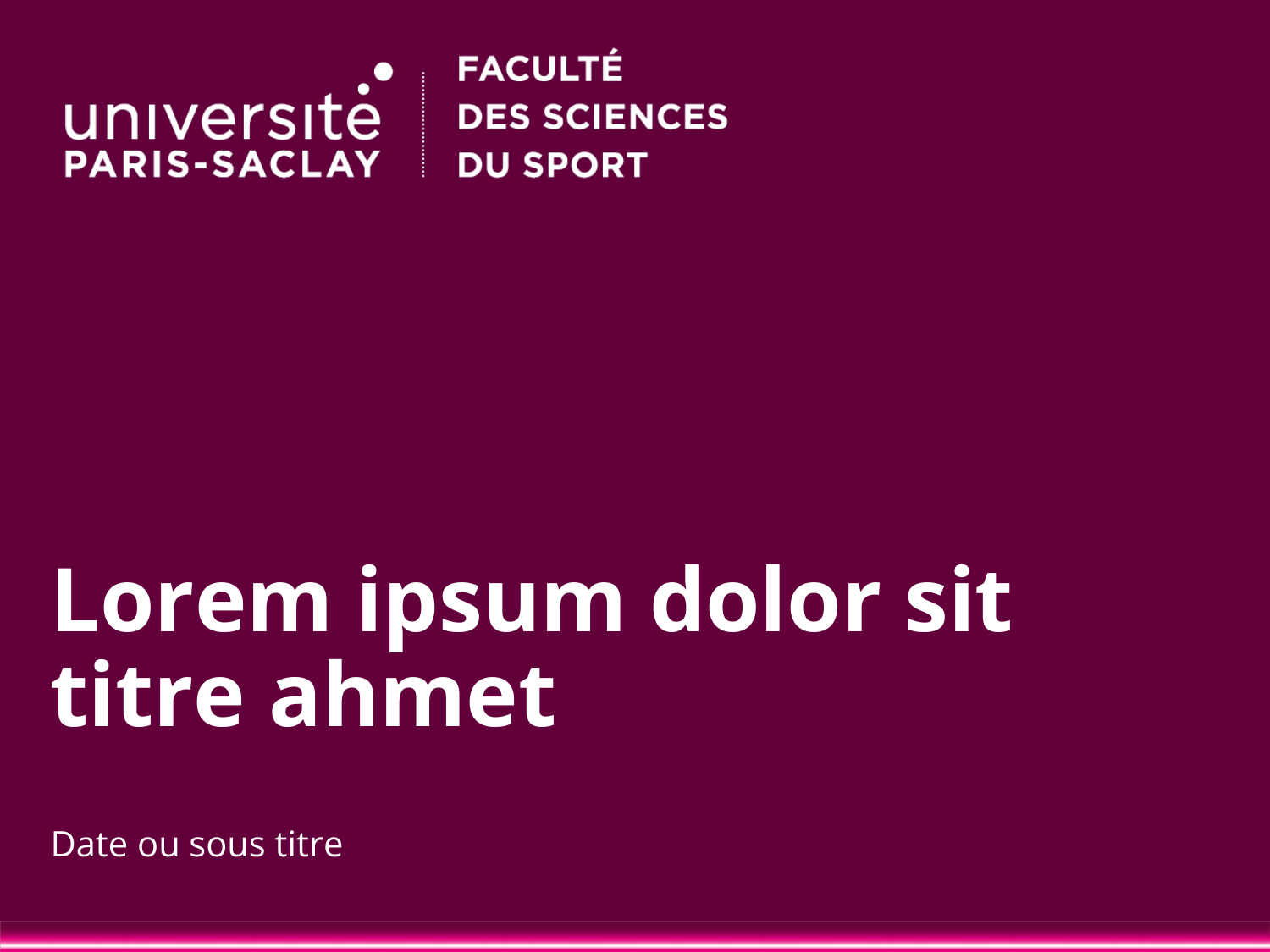

# Lorem ipsum dolor sit titre ahmet
Date ou sous titre